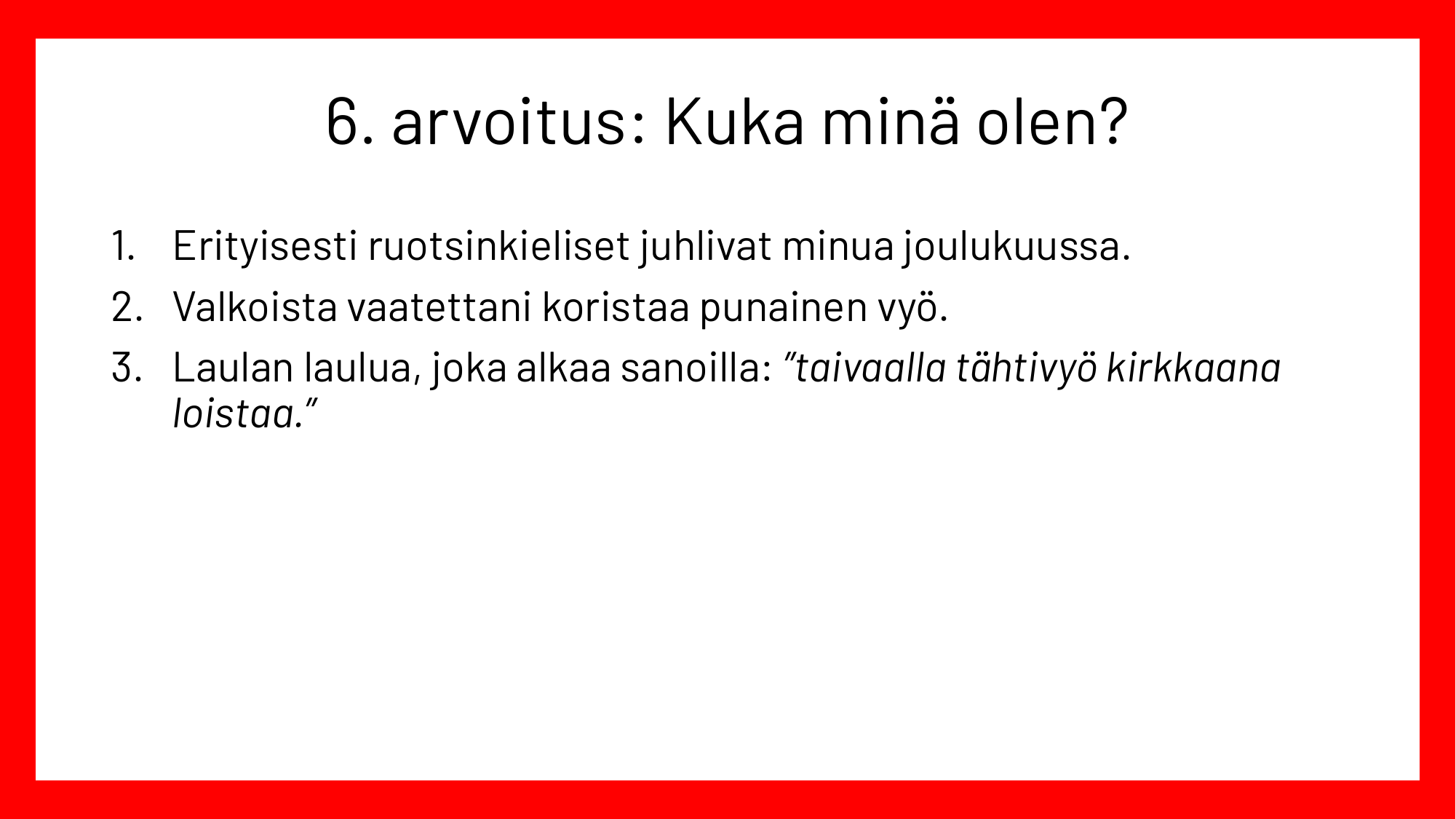

# 6. arvoitus: Kuka minä olen?
Erityisesti ruotsinkieliset juhlivat minua joulukuussa.
Valkoista vaatettani koristaa punainen vyö.
Laulan laulua, joka alkaa sanoilla: ”taivaalla tähtivyö kirkkaana loistaa.”